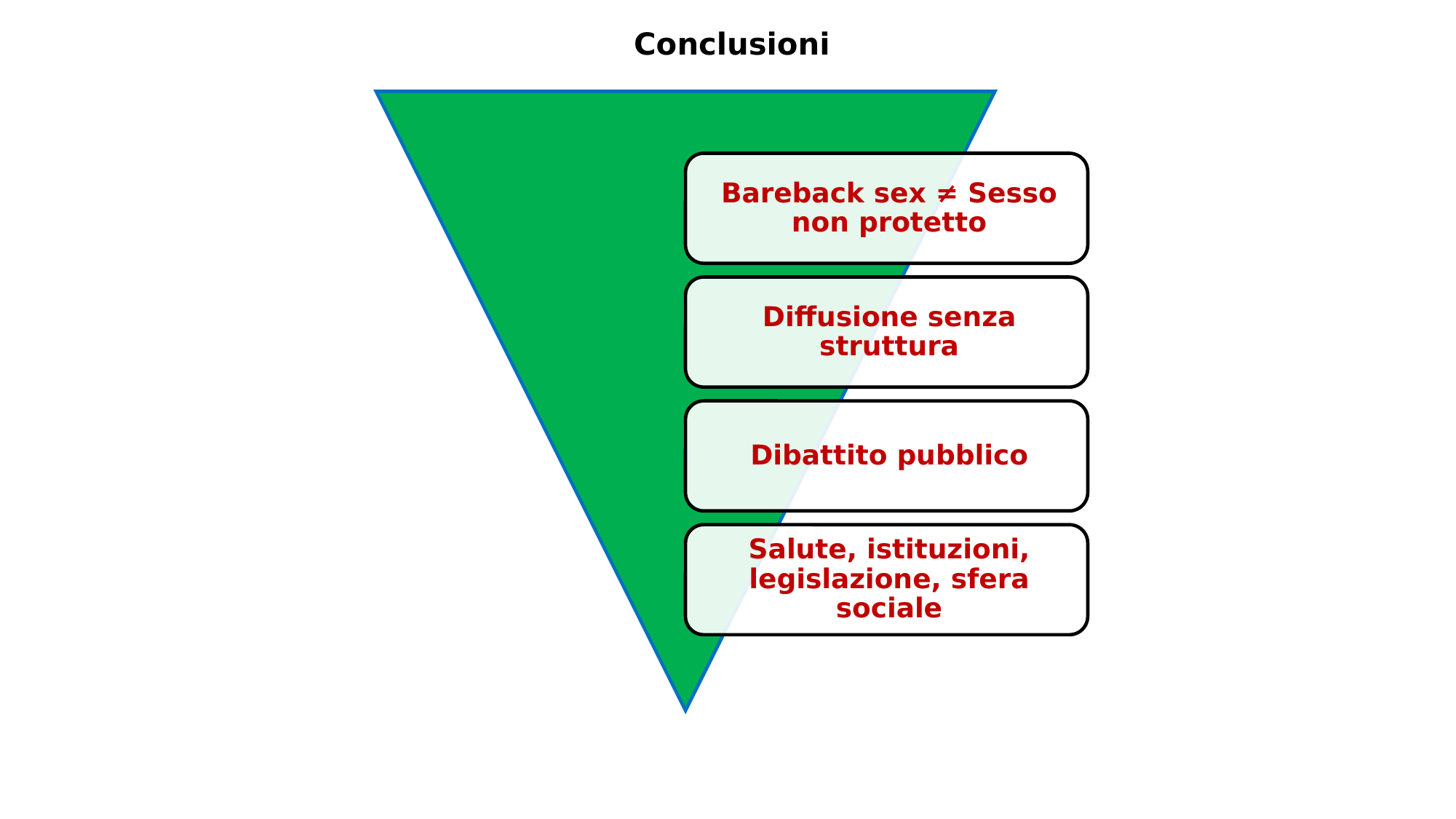

Conclusioni
Bareback sex ≠ Sesso non protetto
Diffusione senza struttura
Dibattito pubblico
Salute, istituzioni, legislazione, sfera sociale